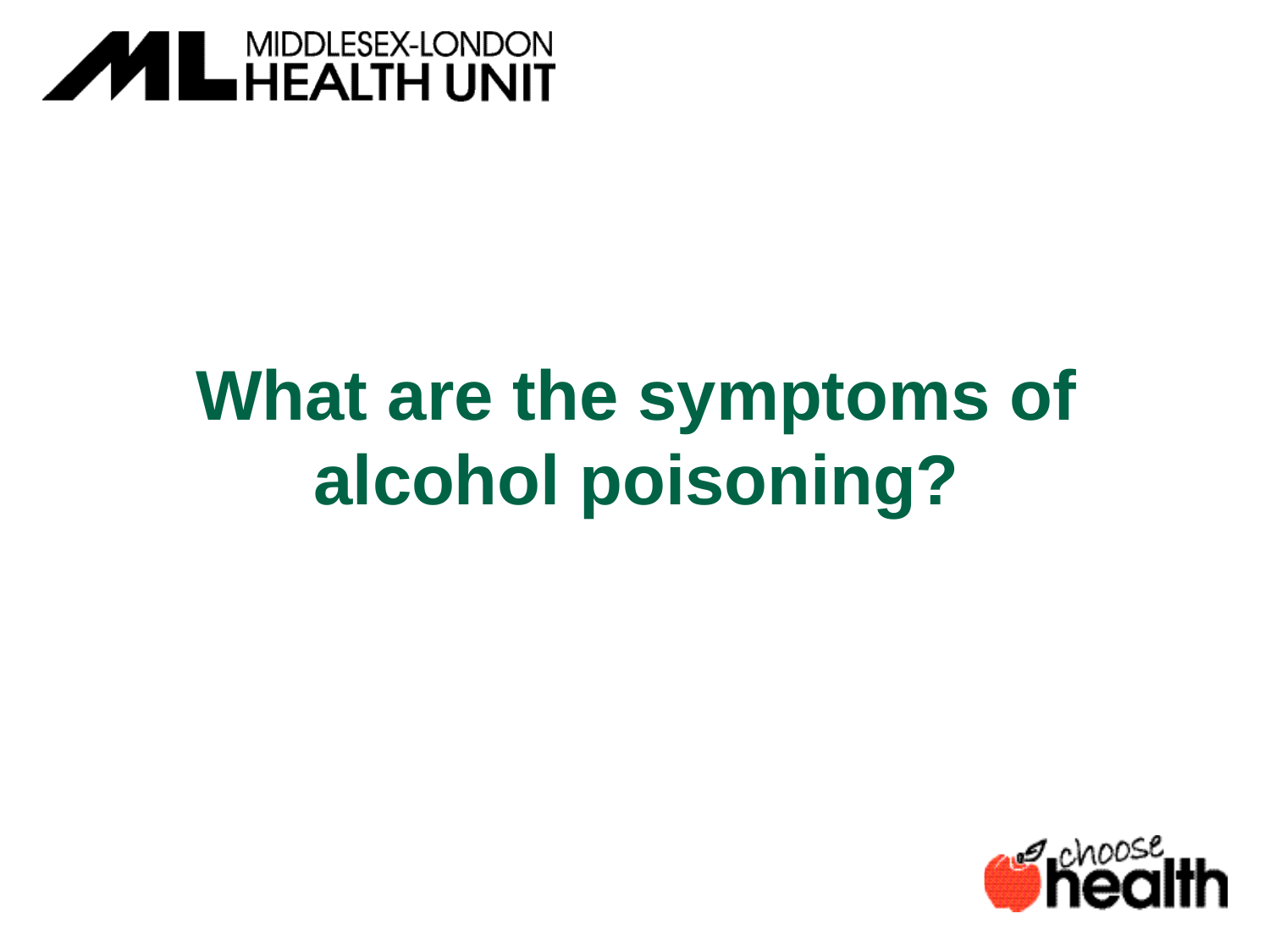

# What are the symptoms of alcohol poisoning?